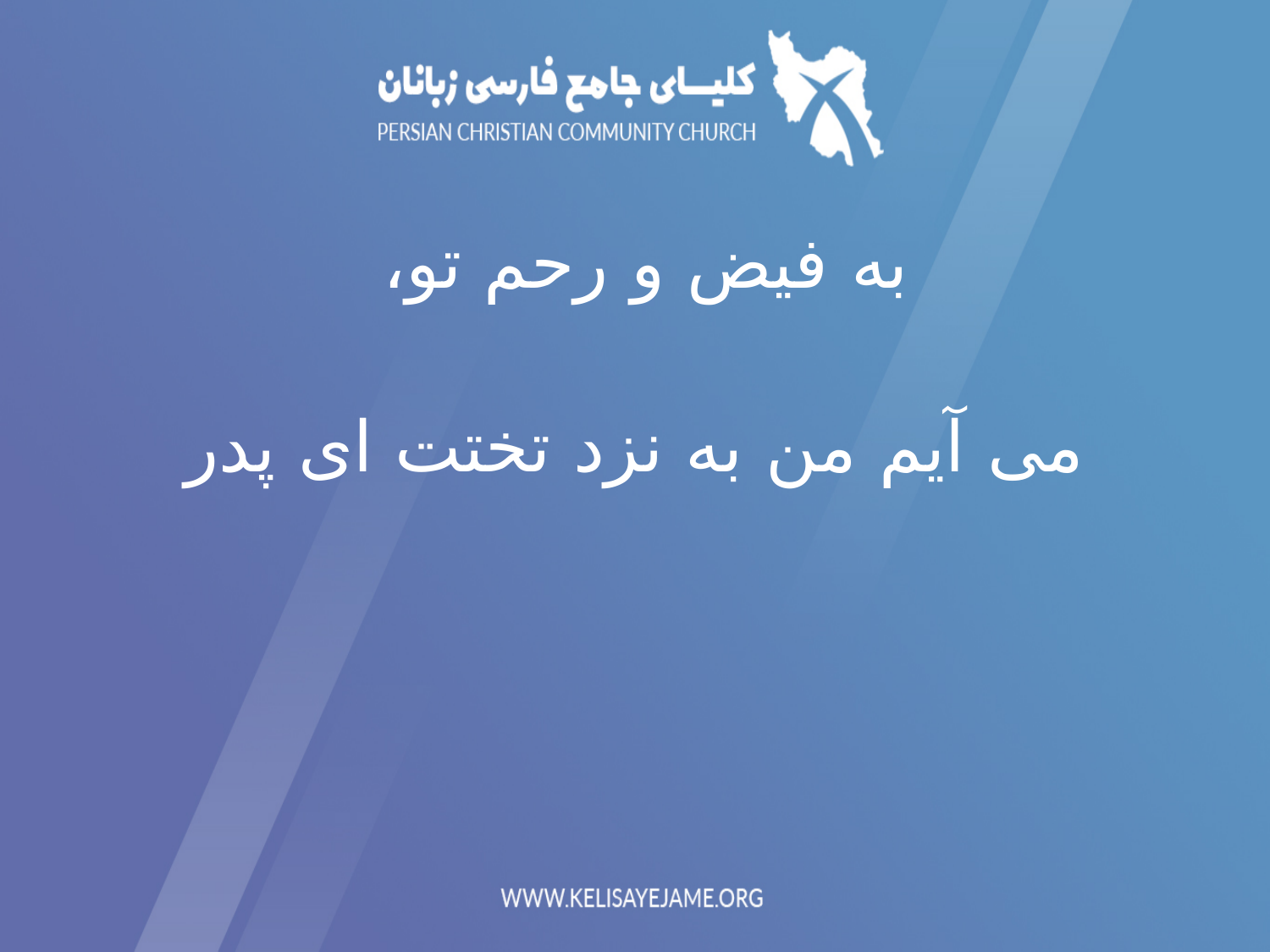

به فیض و رحم تو،
می آیم من به نزد تختت ای پدر